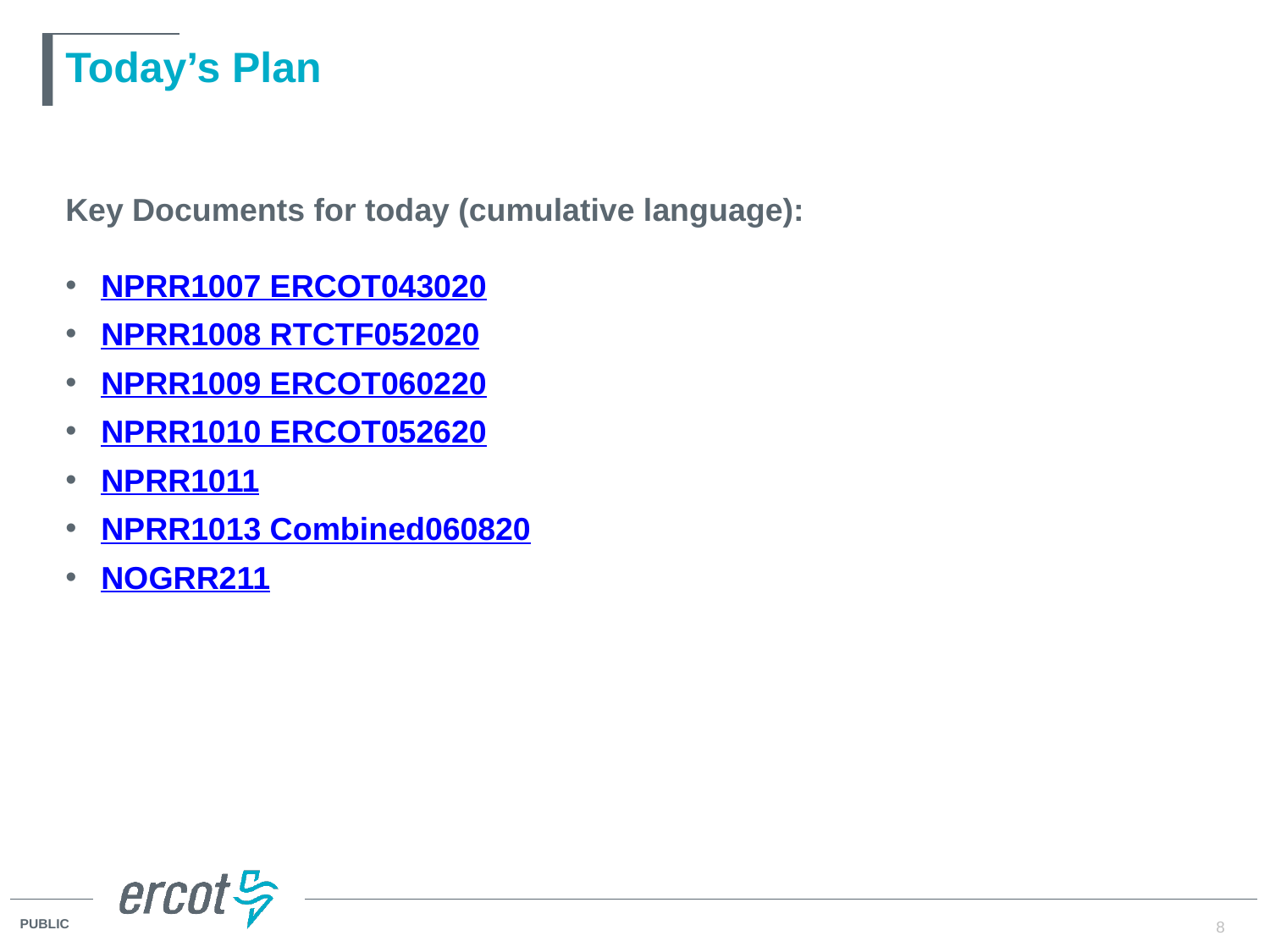

# Today’s Plan

Key Documents for today (cumulative language):

NPRR1007 ERCOT043020
NPRR1008 RTCTF052020
NPRR1009 ERCOT060220
NPRR1010 ERCOT052620
NPRR1011
NPRR1013 Combined060820
NOGRR211

8